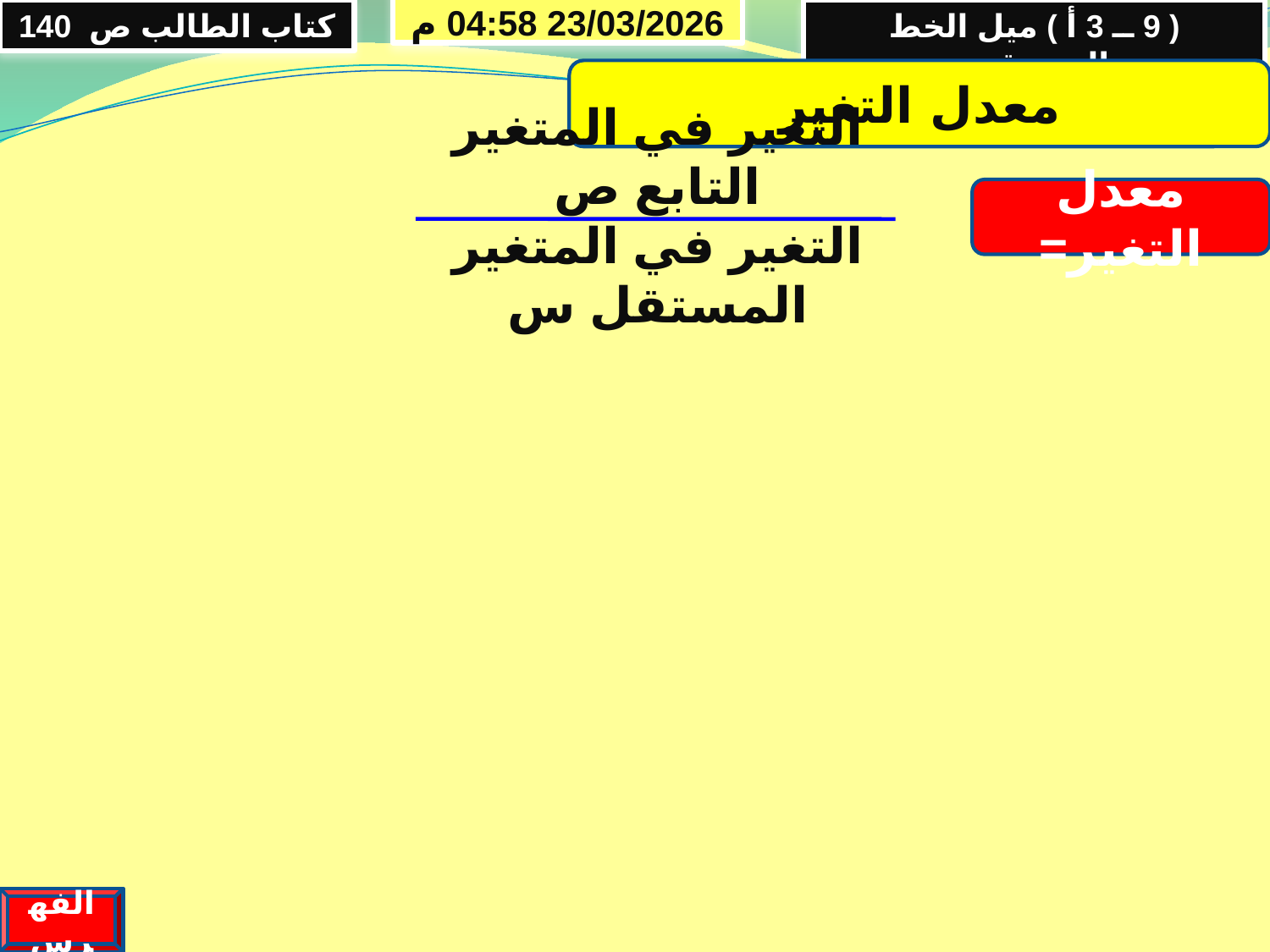

كتاب الطالب ص  140
23/03/2026 04:58 م
( 9 ــ 3 أ ) ميل الخط المستقيم
معدل التغير

التغير في المتغير التابع ص
التغير في المتغير المستقل س

معدل التغير=

الفهرس